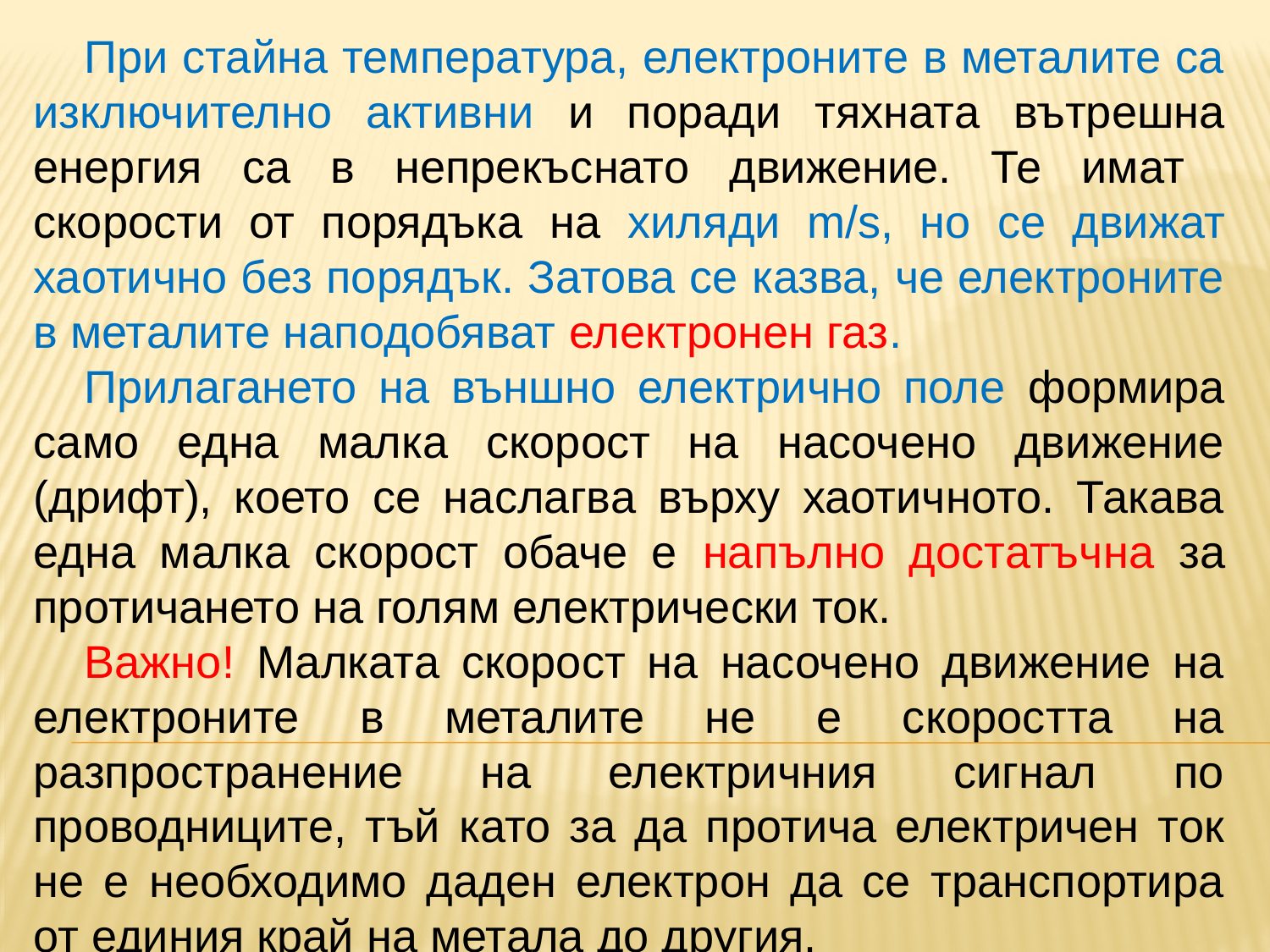

При стайна температура, електроните в металите са изключително активни и поради тяхната вътрешна енергия са в непрекъснато движение. Те имат  скорости от порядъка на хиляди m/s, но се движат хаотично без порядък. Затова се казва, че електроните в металите наподобяват електронен газ.
Прилагането на външно електрично поле формира само една малка скорост на насочено движение (дрифт), което се наслагва върху хаотичното. Такава една малка скорост обаче е напълно достатъчна за протичането на голям електрически ток.
Важно! Малката скорост на насочено движение на електроните в металите не е скоростта на разпространение на електричния сигнал по проводниците, тъй като за да протича електричен ток не е необходимо даден електрон да се транспортира от единия край на метала до другия.